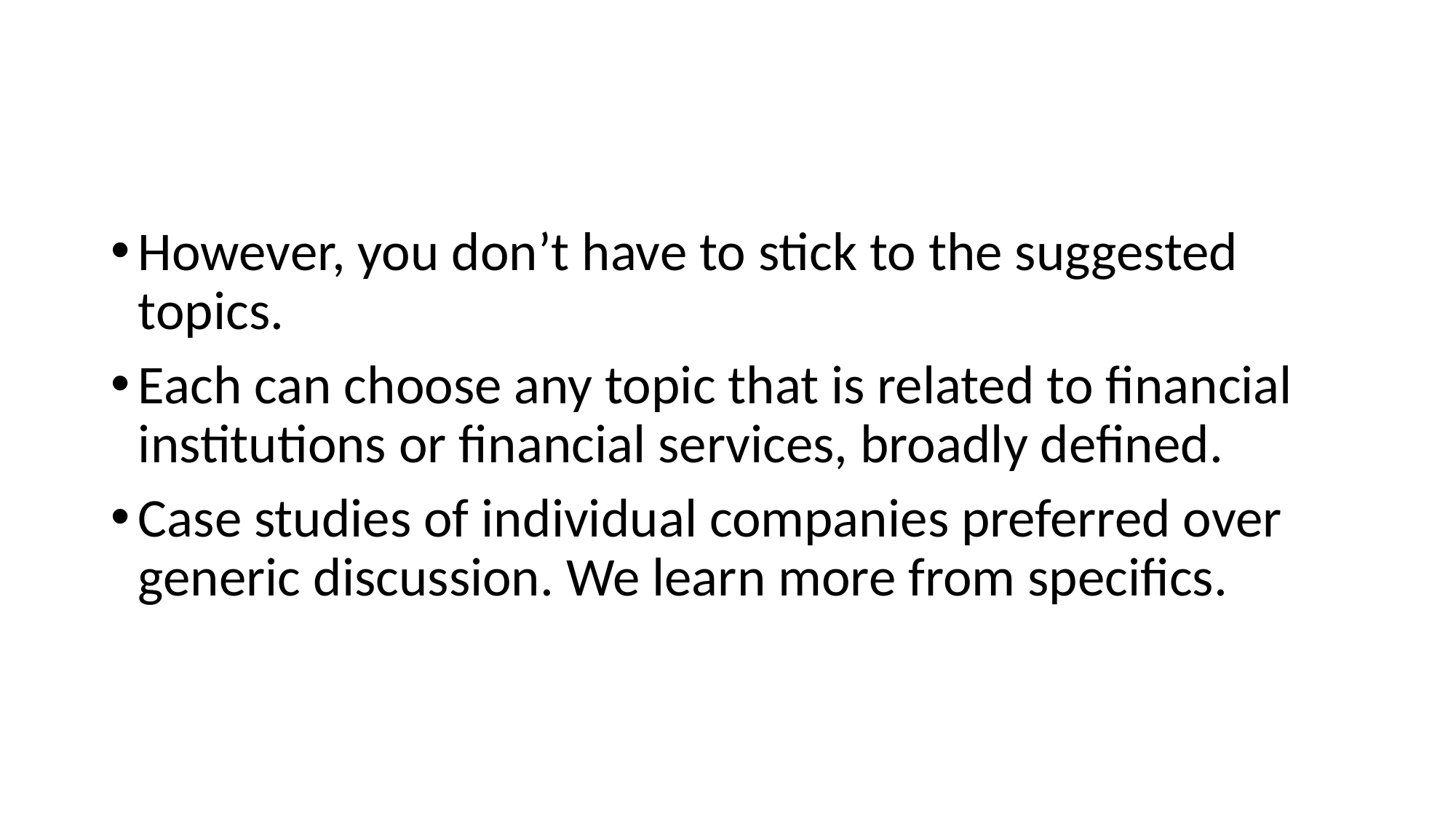

#
However, you don’t have to stick to the suggested topics.
Each can choose any topic that is related to financial institutions or financial services, broadly defined.
Case studies of individual companies preferred over generic discussion. We learn more from specifics.